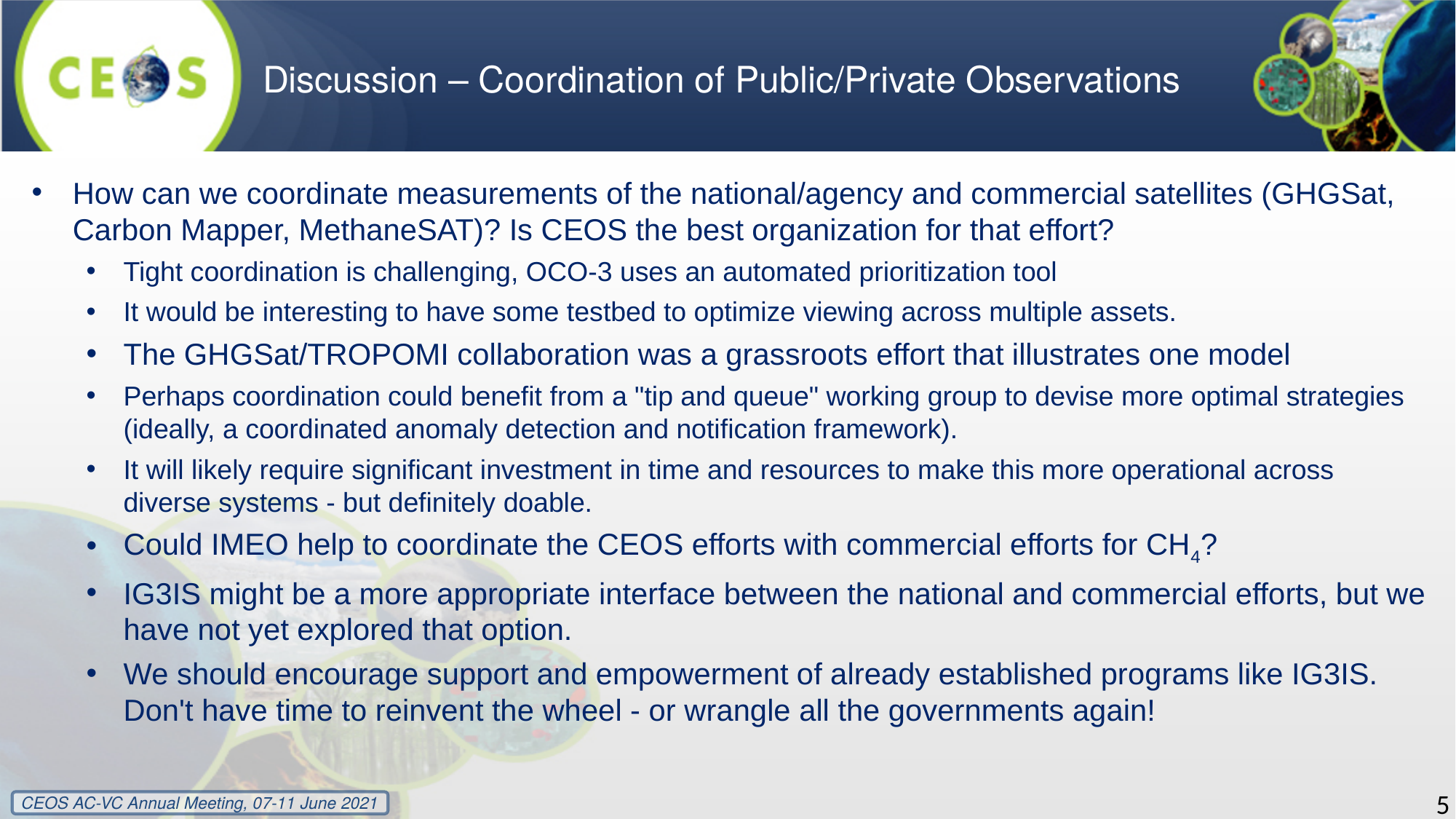

# Discussion – Coordination of Public/Private Observations
How can we coordinate measurements of the national/agency and commercial satellites (GHGSat, Carbon Mapper, MethaneSAT)? Is CEOS the best organization for that effort?
Tight coordination is challenging, OCO-3 uses an automated prioritization tool
It would be interesting to have some testbed to optimize viewing across multiple assets.
The GHGSat/TROPOMI collaboration was a grassroots effort that illustrates one model
Perhaps coordination could benefit from a "tip and queue" working group to devise more optimal strategies (ideally, a coordinated anomaly detection and notification framework).
It will likely require significant investment in time and resources to make this more operational across diverse systems - but definitely doable.
Could IMEO help to coordinate the CEOS efforts with commercial efforts for CH4?
IG3IS might be a more appropriate interface between the national and commercial efforts, but we have not yet explored that option.
We should encourage support and empowerment of already established programs like IG3IS. Don't have time to reinvent the wheel - or wrangle all the governments again!

5